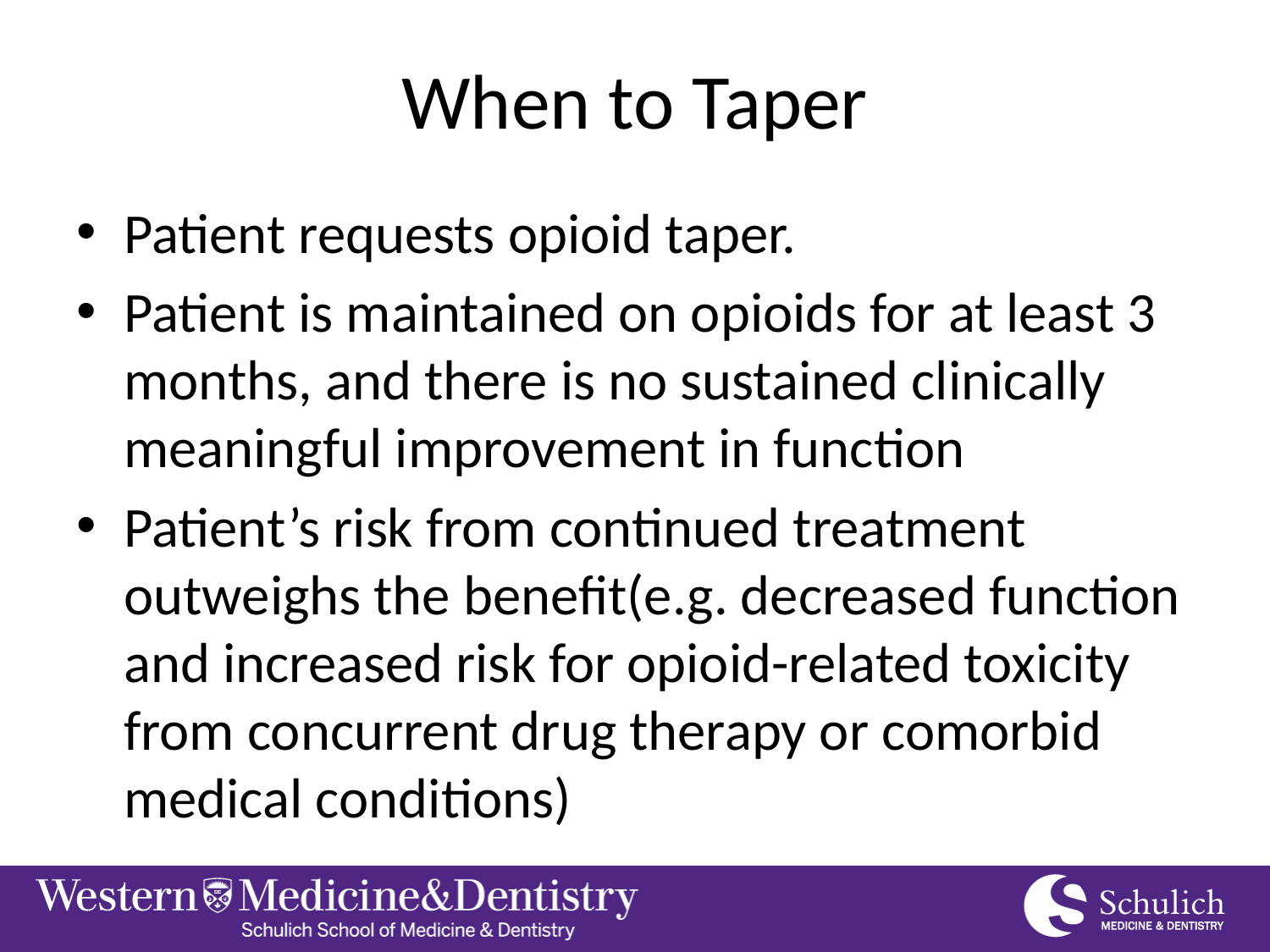

# When to Taper
Patient requests opioid taper.
Patient is maintained on opioids for at least 3 months, and there is no sustained clinically meaningful improvement in function
Patient’s risk from continued treatment outweighs the benefit(e.g. decreased function and increased risk for opioid-related toxicity from concurrent drug therapy or comorbid medical conditions)